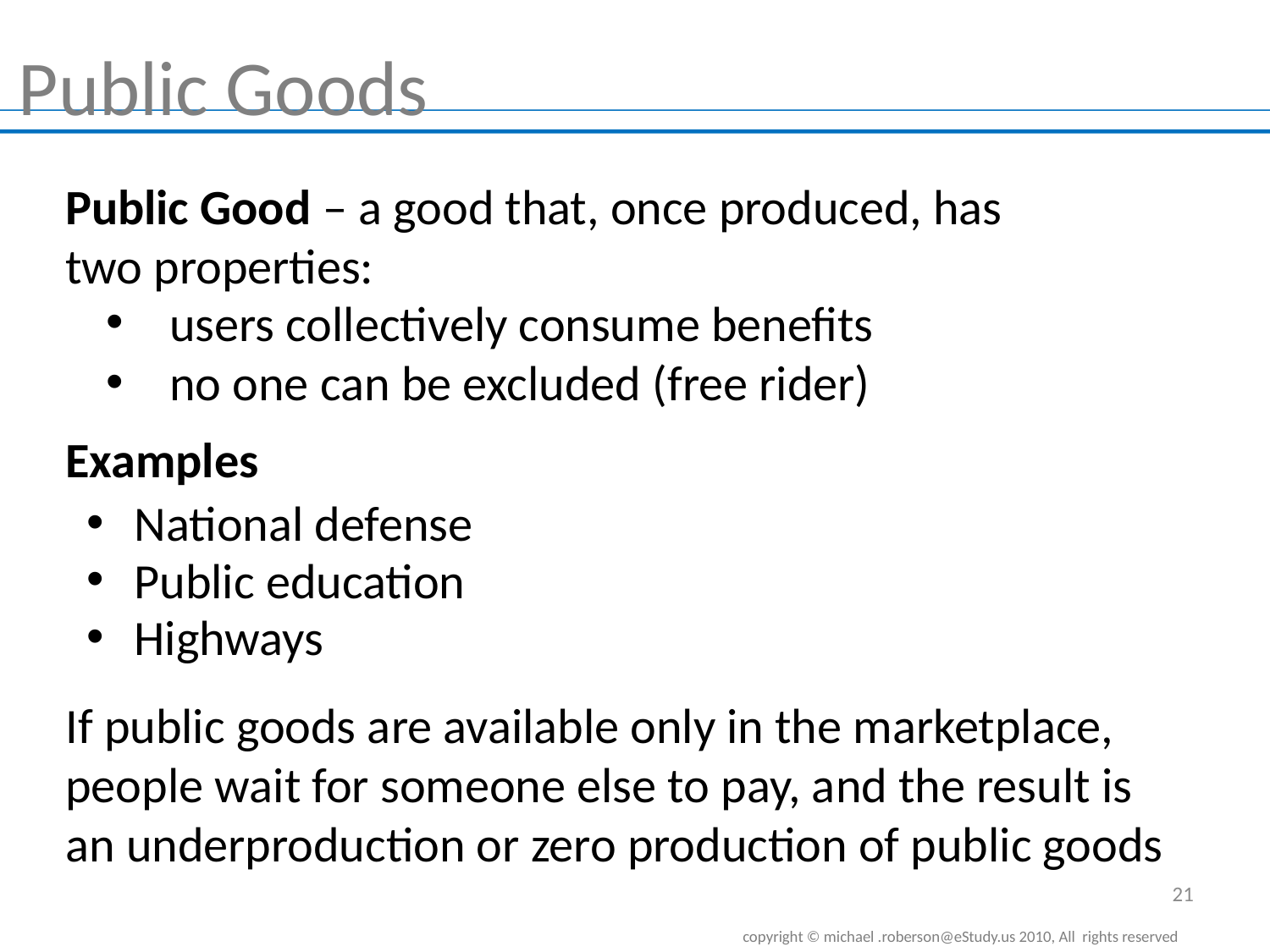

Public Goods
Public Good – a good that, once produced, has two properties:
users collectively consume benefits
no one can be excluded (free rider)
# Examples
National defense
Public education
Highways
If public goods are available only in the marketplace, people wait for someone else to pay, and the result is an underproduction or zero production of public goods
21